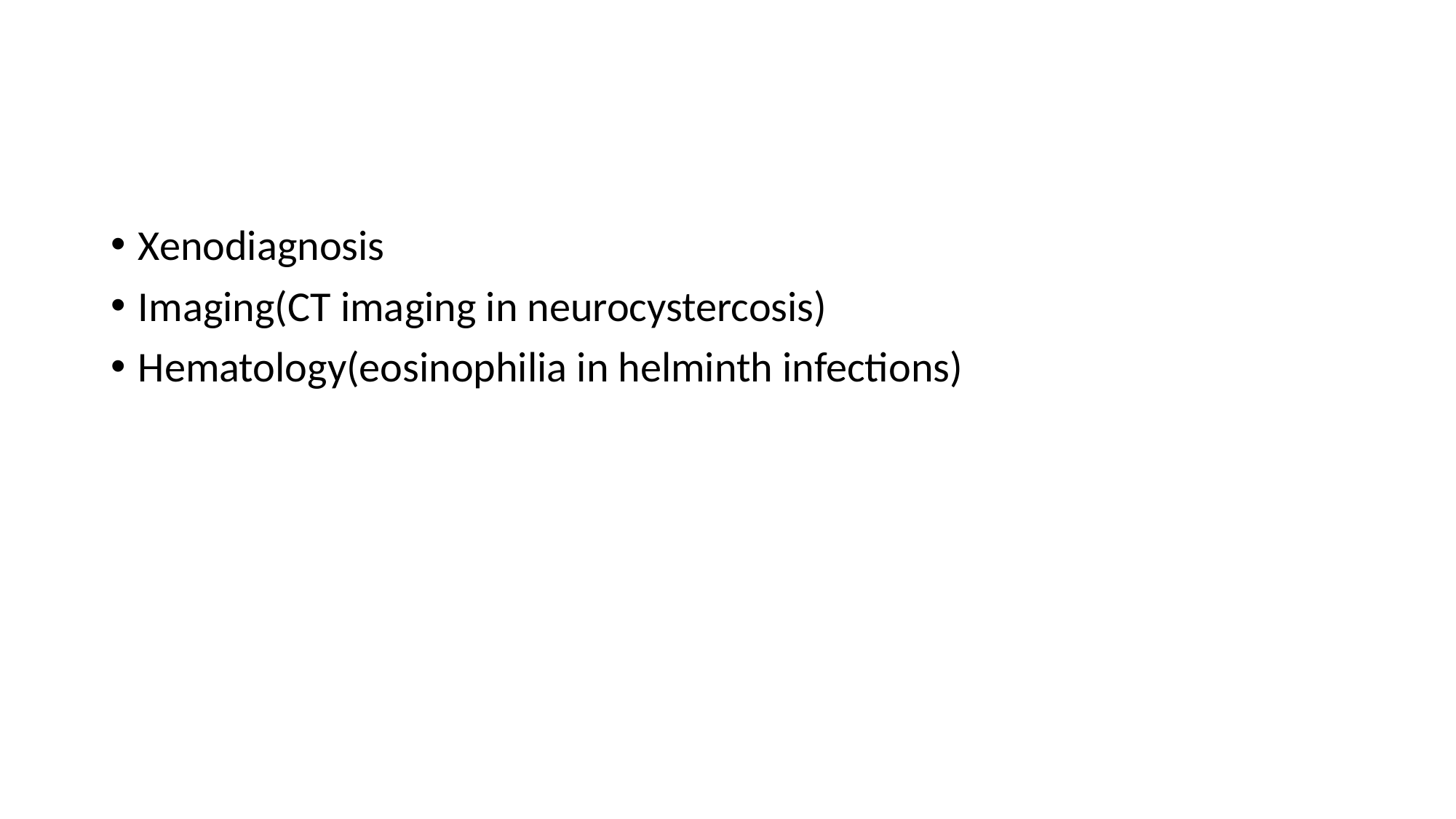

Xenodiagnosis
Imaging(CT imaging in neurocystercosis)
Hematology(eosinophilia in helminth infections)